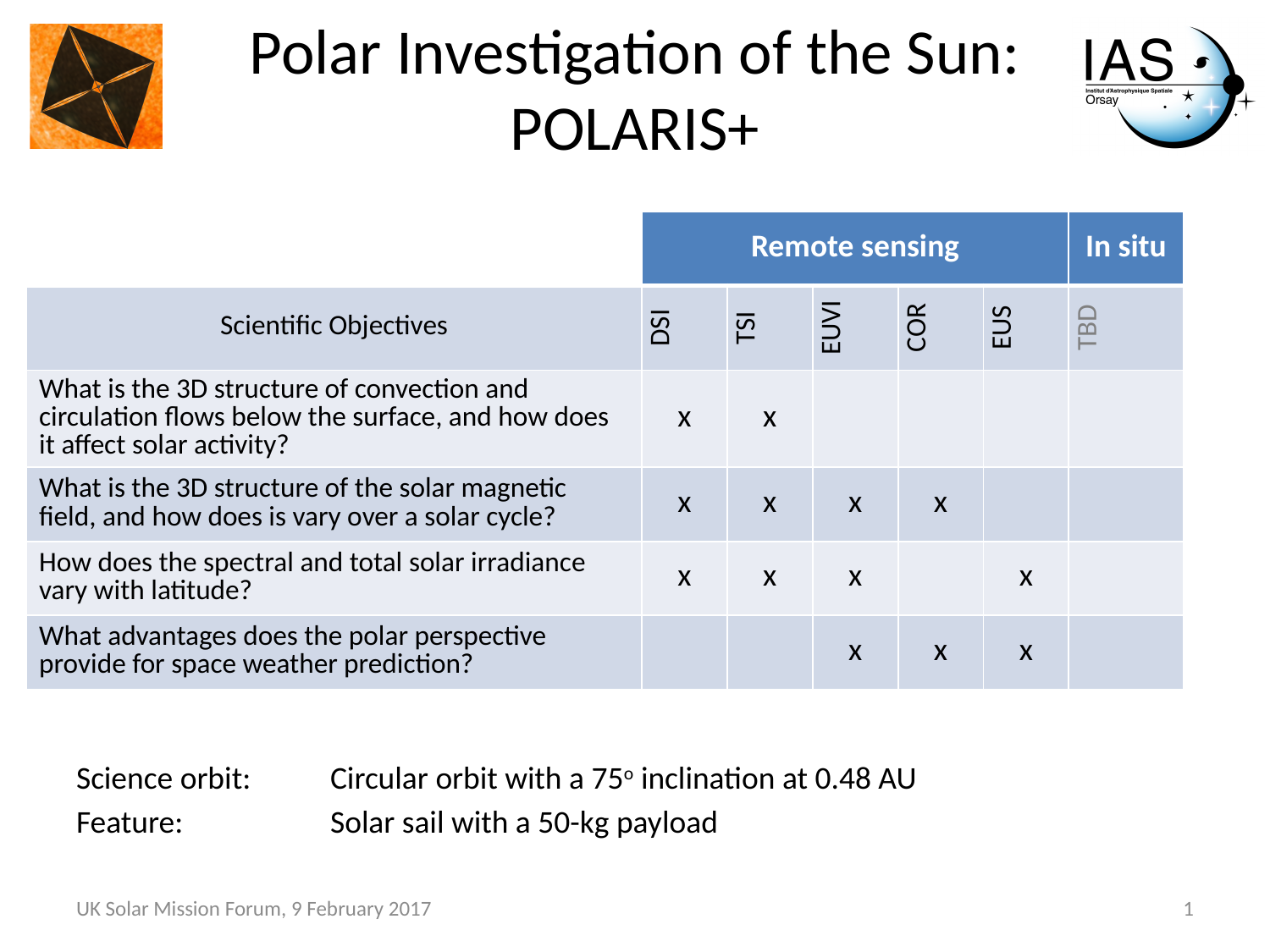

# Polar Investigation of the Sun: POLARIS+
|  | Remote sensing |  |  |  |  | In situ |
| --- | --- | --- | --- | --- | --- | --- |
| Scientific Objectives | DSI | TSI | EUVI | COR | EUS | TBD |
| What is the 3D structure of convection and circulation flows below the surface, and how does it affect solar activity? | x | x |  |  |  |  |
| What is the 3D structure of the solar magnetic field, and how does is vary over a solar cycle? | x | x | x | x |  |  |
| How does the spectral and total solar irradiance vary with latitude? | x | x | x |  | x |  |
| What advantages does the polar perspective provide for space weather prediction? |  |  | x | x | x |  |
Science orbit: 	Circular orbit with a 75o inclination at 0.48 AU
Feature:		Solar sail with a 50-kg payload
UK Solar Mission Forum, 9 February 2017
1